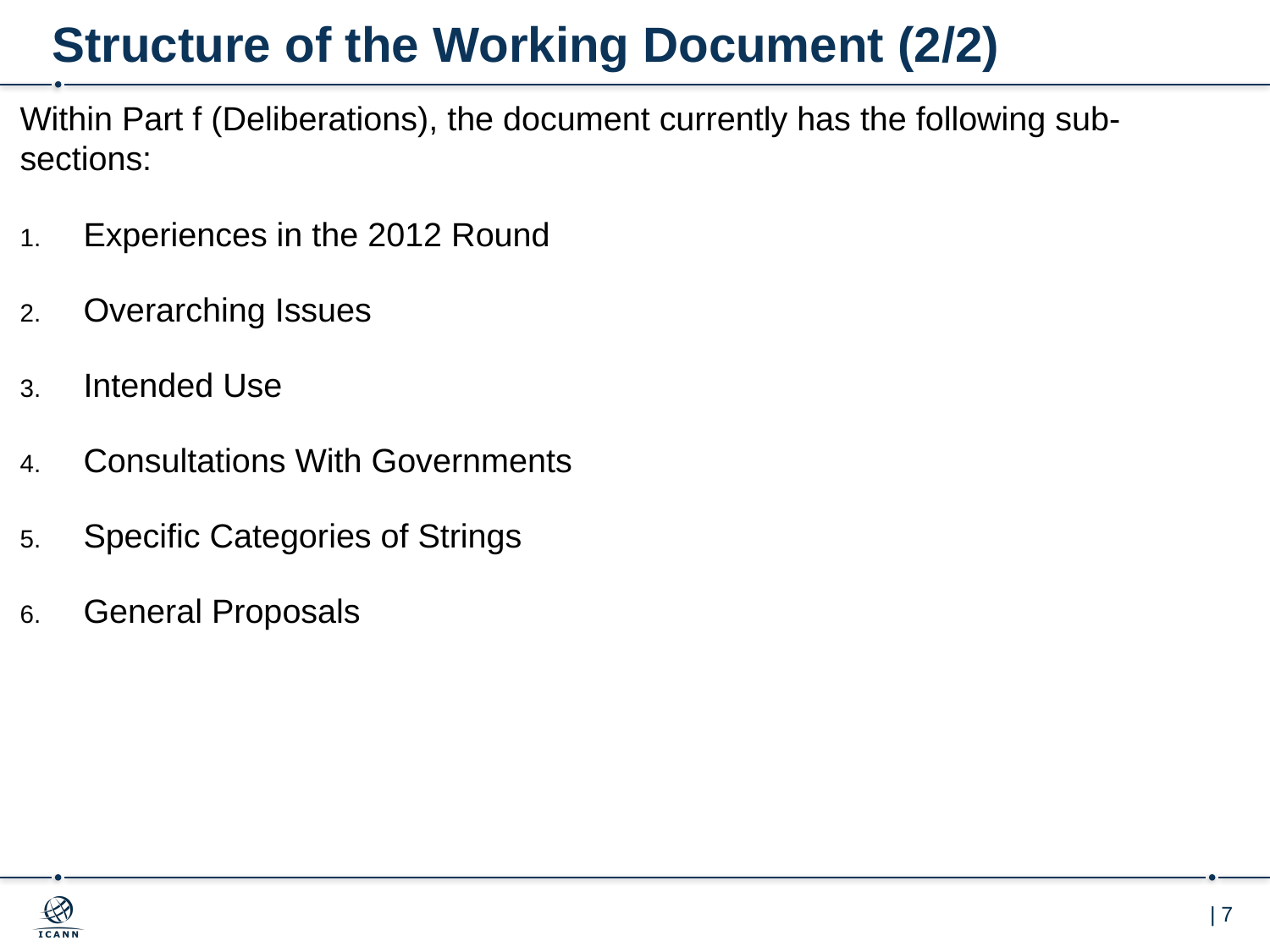

# Structure of the Working Document (2/2)
Within Part f (Deliberations), the document currently has the following sub-sections:
Experiences in the 2012 Round
Overarching Issues
Intended Use
Consultations With Governments
Specific Categories of Strings
General Proposals